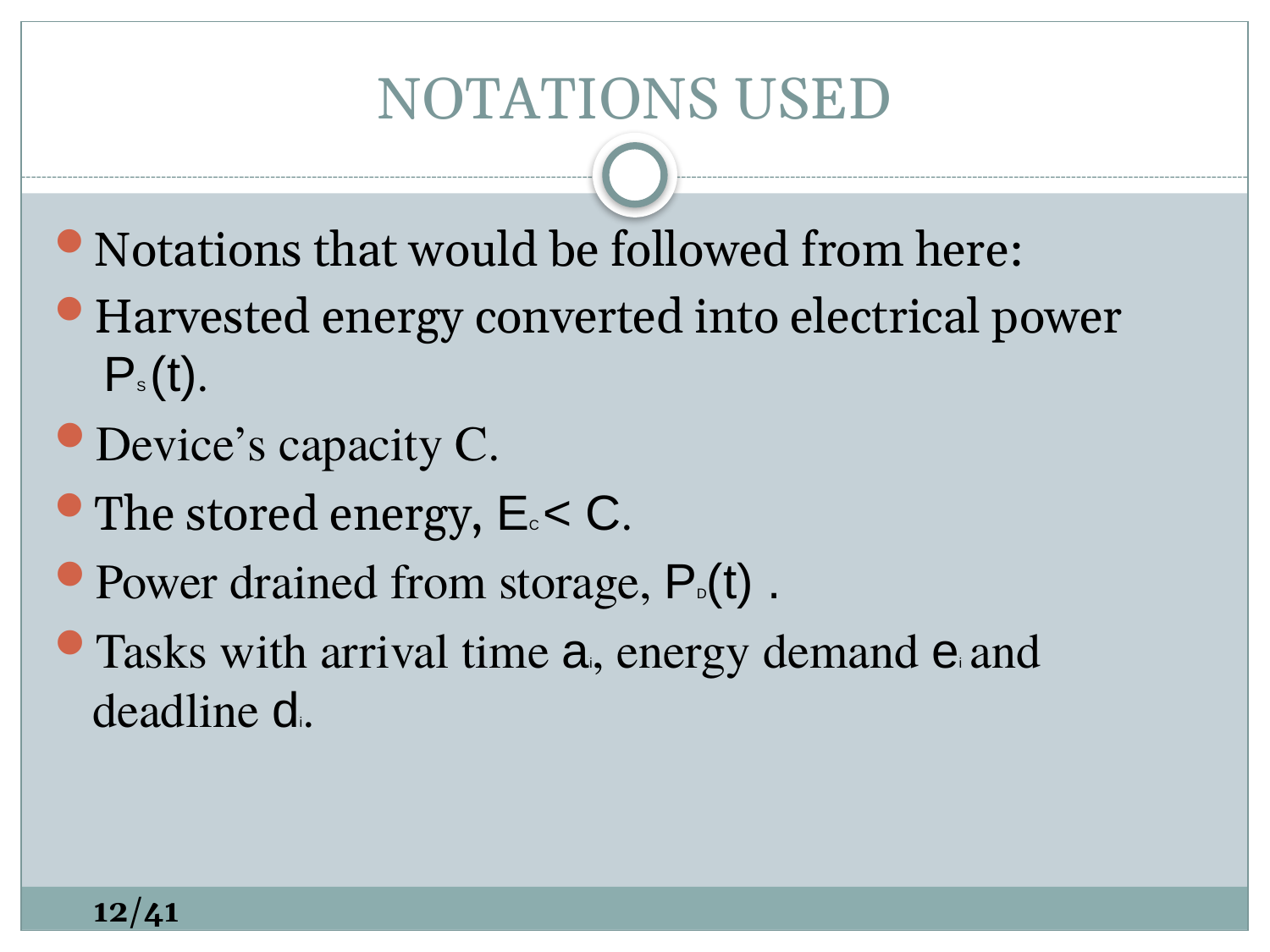

# NOTATIONS USED
Notations that would be followed from here:
Harvested energy converted into electrical power         PS (t).
Device’s capacity C.
The stored energy, EC < C.
Power drained from storage, PD(t) .
Tasks with arrival time ai, energy demand ei  and deadline di.

12/41